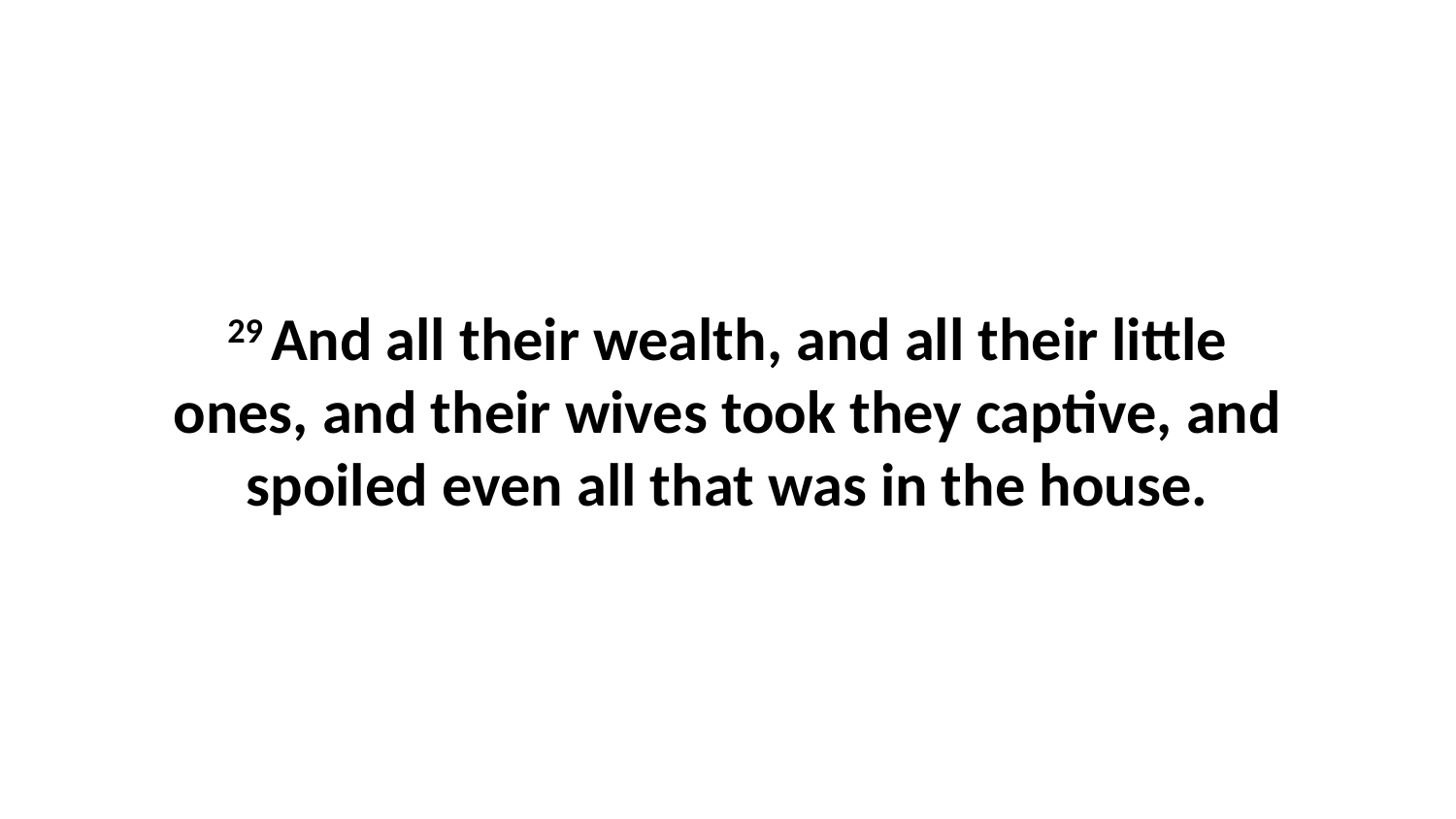

29 And all their wealth, and all their little ones, and their wives took they captive, and spoiled even all that was in the house.